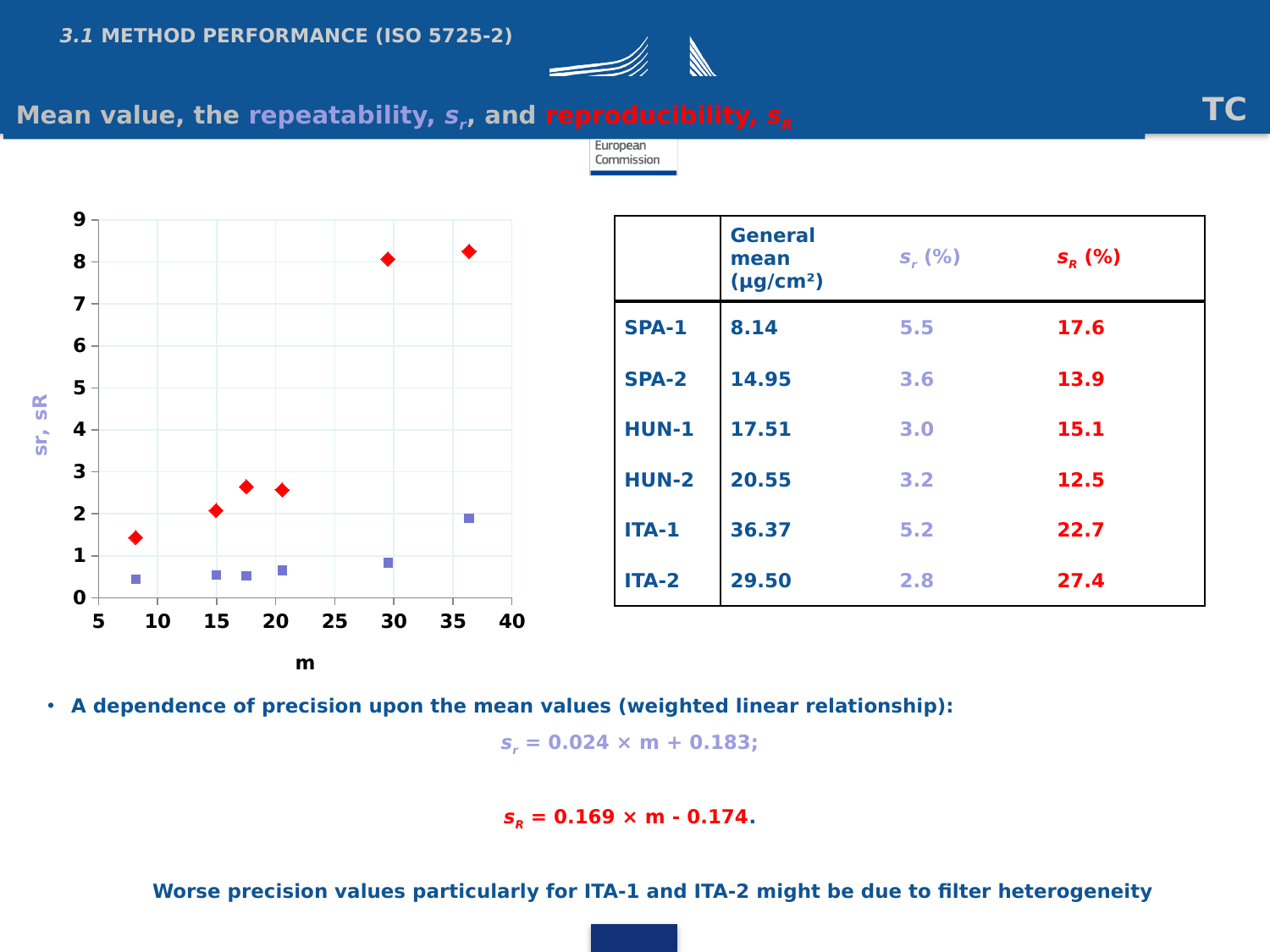

3.1 METHOD PERFORMANCE (ISO 5725-2)
Mean value, the repeatability, sr, and reproducibility, sR
TC

### Chart

| Category |  |  |
|---|---|---|
|  | General mean (µg/cm²) | sr (%) | sR (%) |
| --- | --- | --- | --- |
| SPA-1 | 8.14 | 5.5 | 17.6 |
| SPA-2 | 14.95 | 3.6 | 13.9 |
| HUN-1 | 17.51 | 3.0 | 15.1 |
| HUN-2 | 20.55 | 3.2 | 12.5 |
| ITA-1 | 36.37 | 5.2 | 22.7 |
| ITA-2 | 29.50 | 2.8 | 27.4 |

A dependence of precision upon the mean values (weighted linear relationship):
sr = 0.024 × m + 0.183;

sR = 0.169 × m - 0.174.
Worse precision values particularly for ITA-1 and ITA-2 might be due to filter heterogeneity